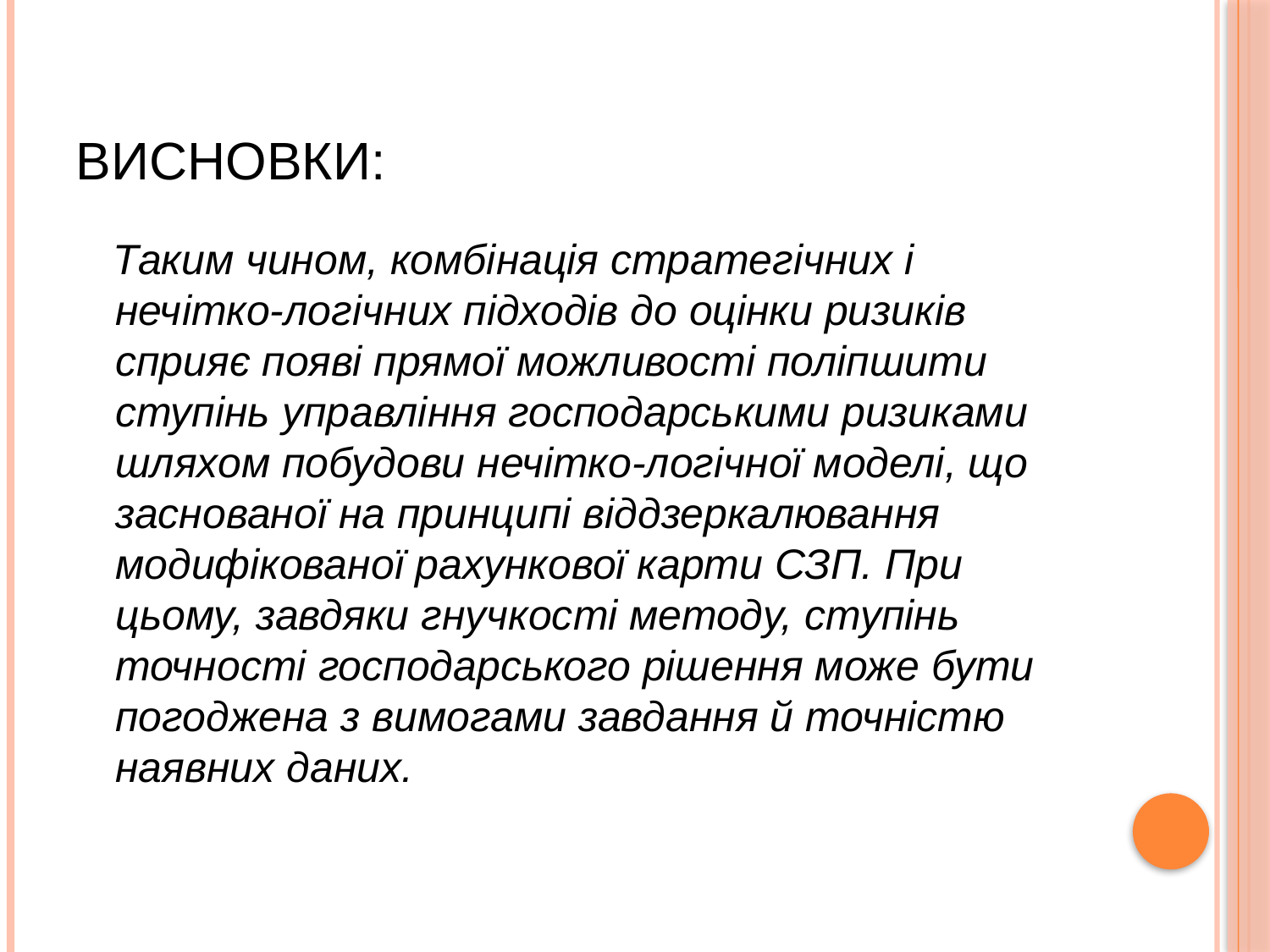

# Висновки:
   Таким чином, комбінація стратегічних і нечітко-логічних підходів до оцінки ризиків сприяє появі прямої можливості поліпшити ступінь управління господарськими ризиками шляхом побудови нечітко-логічної моделі, що заснованої на принципі віддзеркалювання модифікованої рахункової карти СЗП. При цьому, завдяки гнучкості методу, ступінь точності господарського рішення може бути погоджена з вимогами завдання й точністю наявних даних.